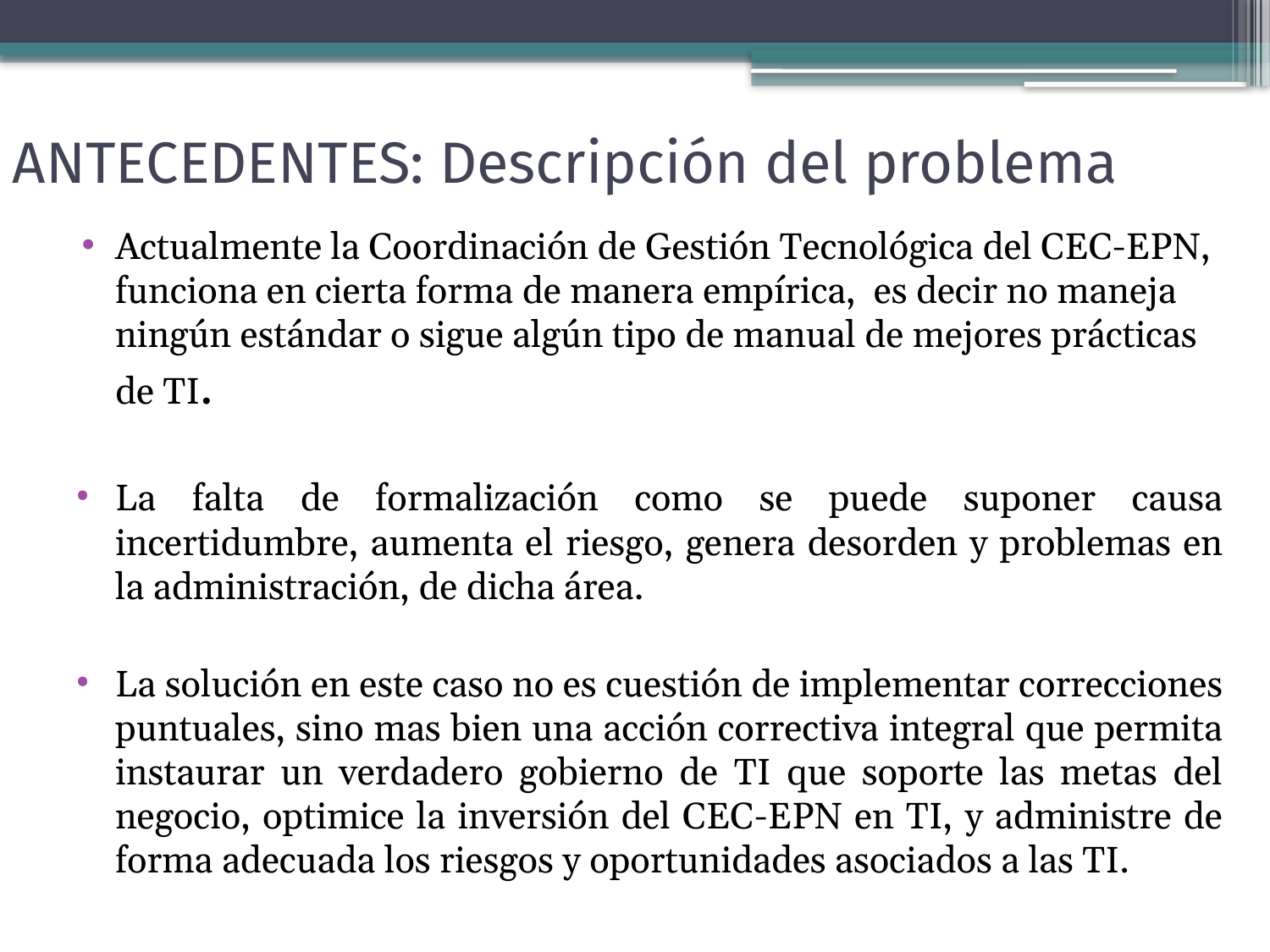

# ANTECEDENTES: Descripción del problema
Actualmente la Coordinación de Gestión Tecnológica del CEC-EPN, funciona en cierta forma de manera empírica,  es decir no maneja ningún estándar o sigue algún tipo de manual de mejores prácticas de TI.

La falta de formalización como se puede suponer causa incertidumbre, aumenta el riesgo, genera desorden y problemas en la administración, de dicha área.

La solución en este caso no es cuestión de implementar correcciones puntuales, sino mas bien una acción correctiva integral que permita instaurar un verdadero gobierno de TI que soporte las metas del negocio, optimice la inversión del CEC-EPN en TI, y administre de forma adecuada los riesgos y oportunidades asociados a las TI.